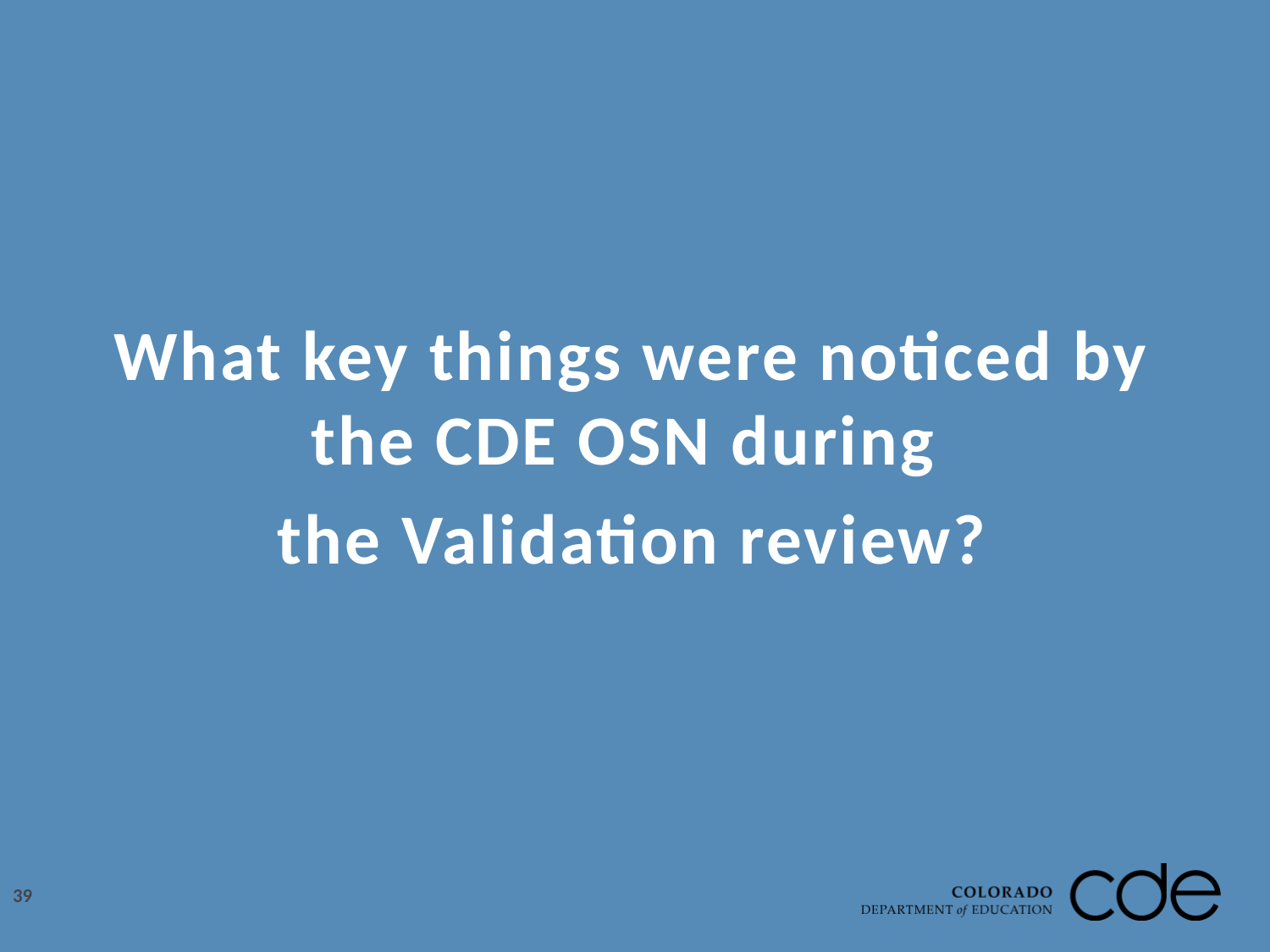

What key things were noticed by the CDE OSN during
the Validation review?
39